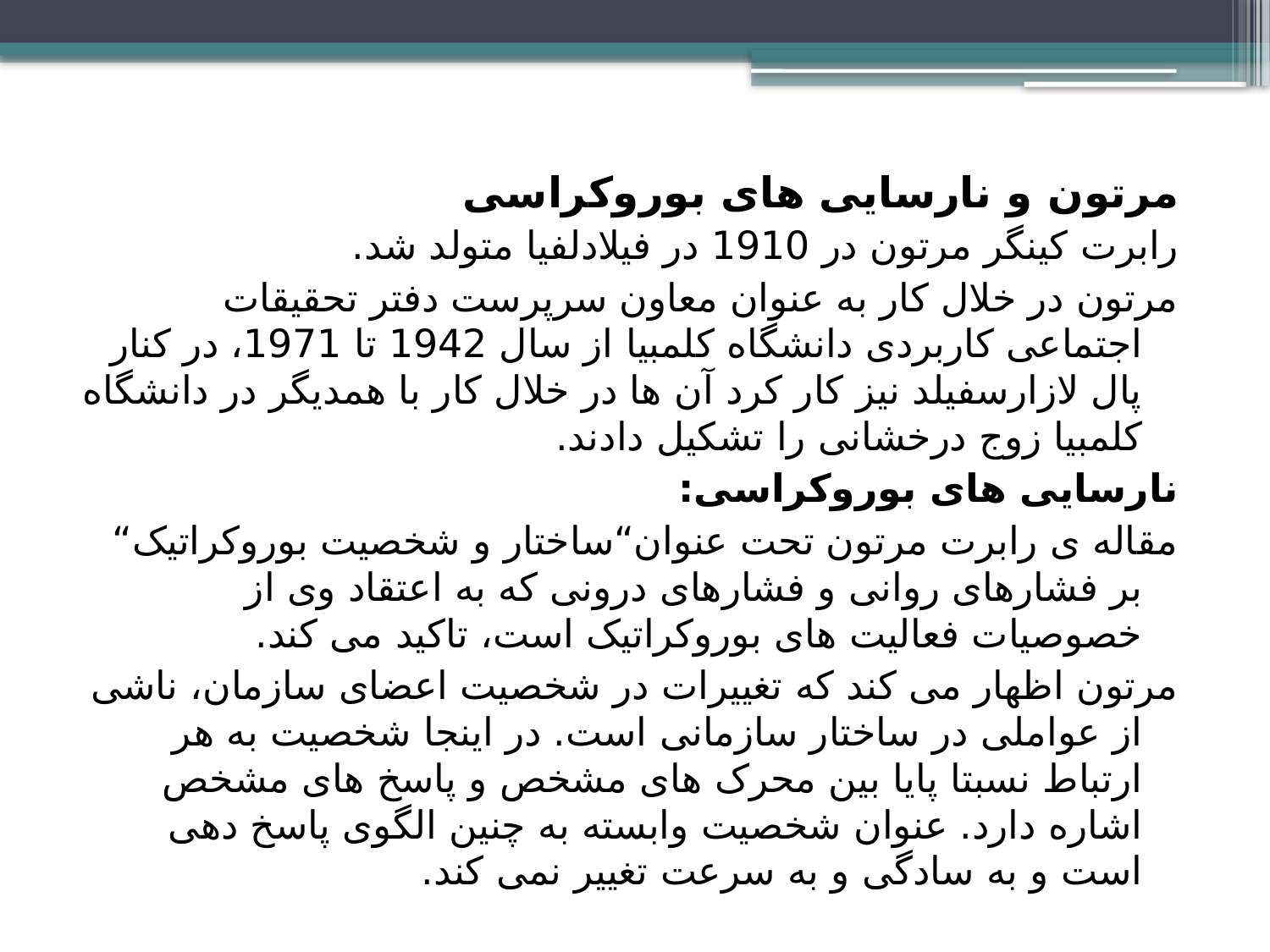

مرتون و نارسایی های بوروکراسی
رابرت کینگر مرتون در 1910 در فیلادلفیا متولد شد.
مرتون در خلال کار به عنوان معاون سرپرست دفتر تحقیقات اجتماعی کاربردی دانشگاه کلمبیا از سال 1942 تا 1971، در کنار پال لازارسفیلد نیز کار کرد آن ها در خلال کار با همدیگر در دانشگاه کلمبیا زوج درخشانی را تشکیل دادند.
نارسایی های بوروکراسی:
مقاله ی رابرت مرتون تحت عنوان“ساختار و شخصیت بوروکراتیک“ بر فشارهای روانی و فشارهای درونی که به اعتقاد وی از خصوصیات فعالیت های بوروکراتیک است، تاکید می کند.
مرتون اظهار می کند که تغییرات در شخصیت اعضای سازمان، ناشی از عواملی در ساختار سازمانی است. در اینجا شخصیت به هر ارتباط نسبتا پایا بین محرک های مشخص و پاسخ های مشخص اشاره دارد. عنوان شخصیت وابسته به چنین الگوی پاسخ دهی است و به سادگی و به سرعت تغییر نمی کند.